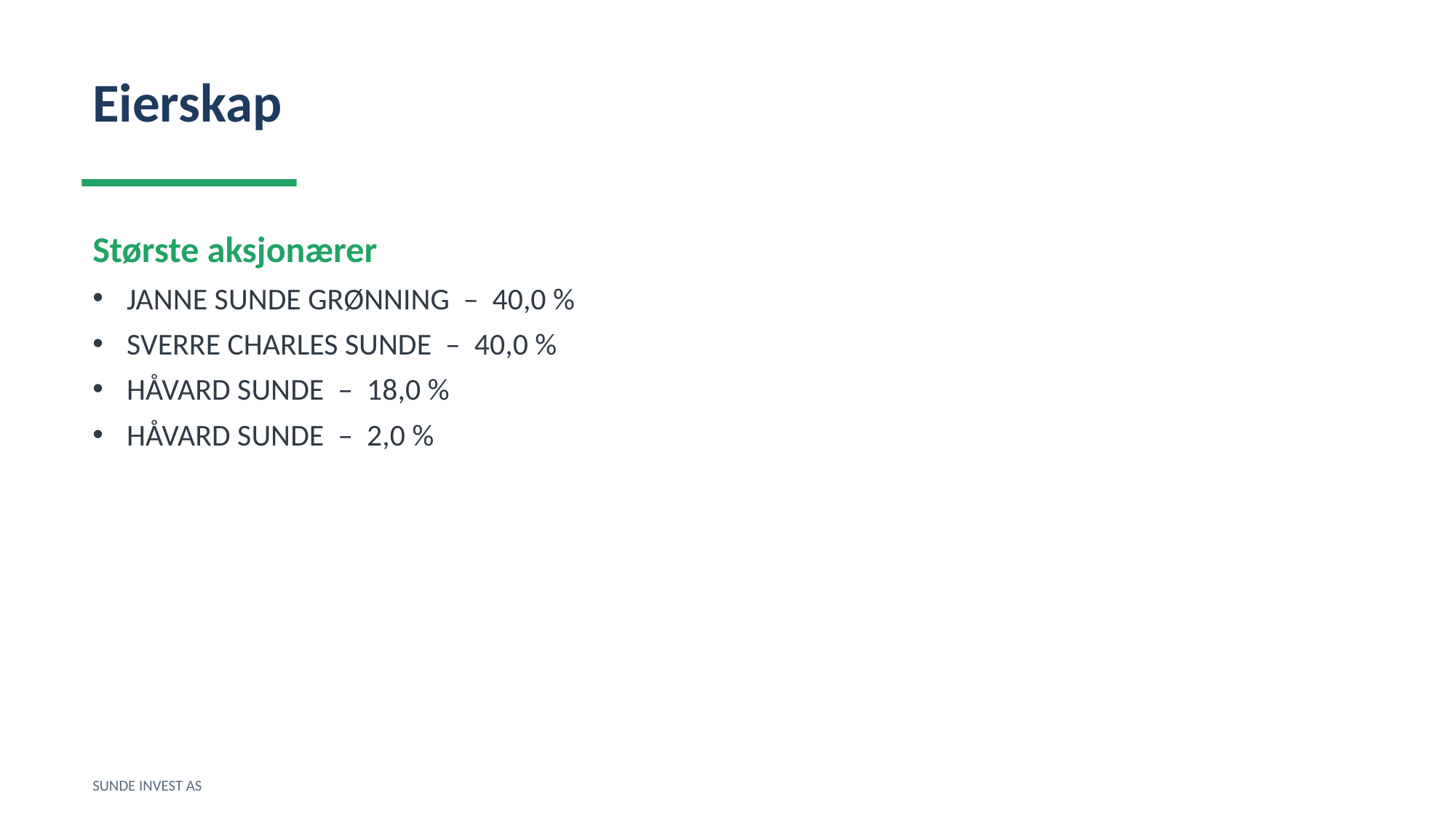

Eierskap

Største aksjonærer
JANNE SUNDE GRØNNING  –  40,0 %
SVERRE CHARLES SUNDE  –  40,0 %
HÅVARD SUNDE  –  18,0 %
HÅVARD SUNDE  –  2,0 %
SUNDE INVEST AS